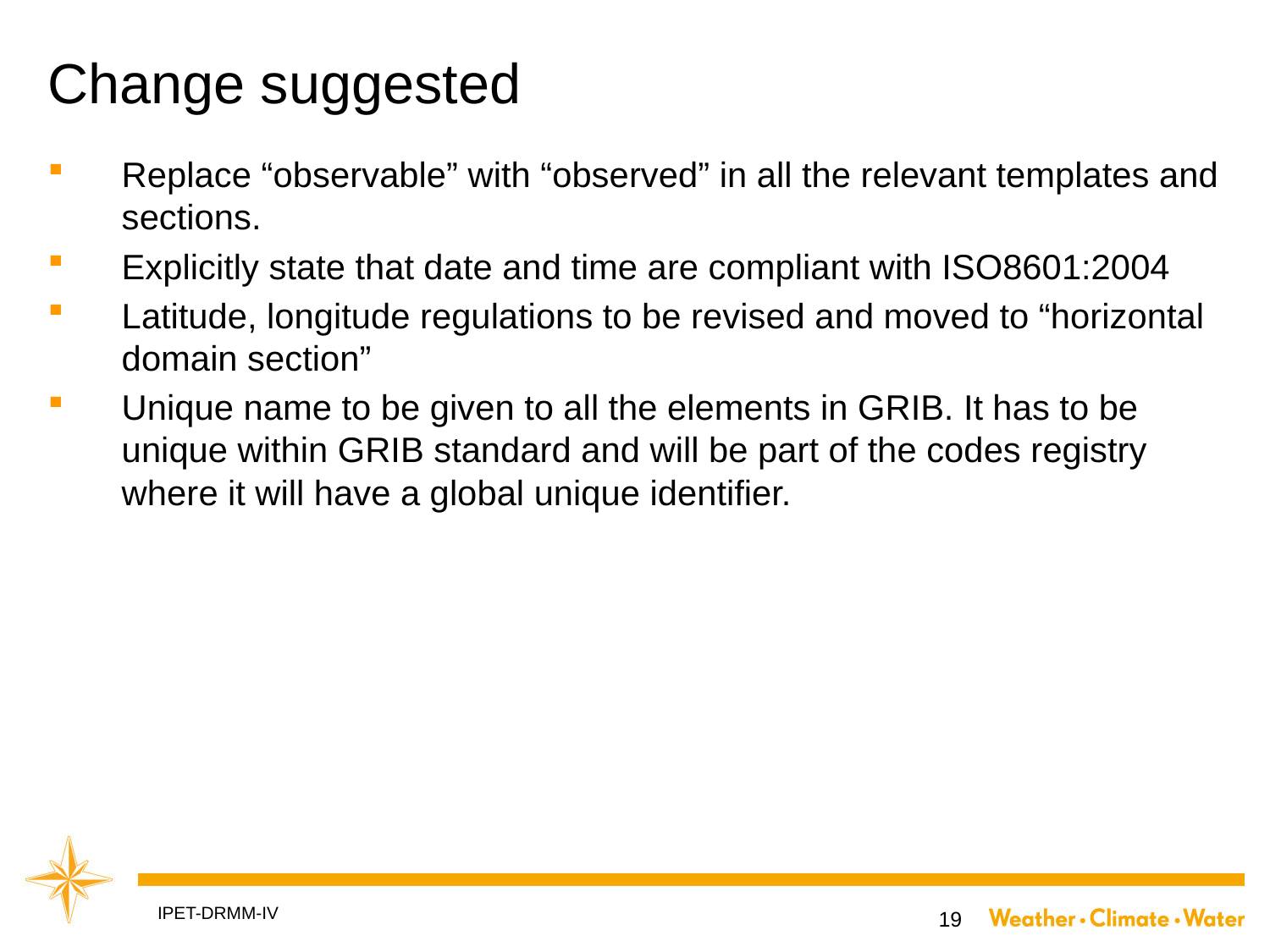

# Change suggested
Replace “observable” with “observed” in all the relevant templates and sections.
Explicitly state that date and time are compliant with ISO8601:2004
Latitude, longitude regulations to be revised and moved to “horizontal domain section”
Unique name to be given to all the elements in GRIB. It has to be unique within GRIB standard and will be part of the codes registry where it will have a global unique identifier.

IPET-DRMM-IV
19